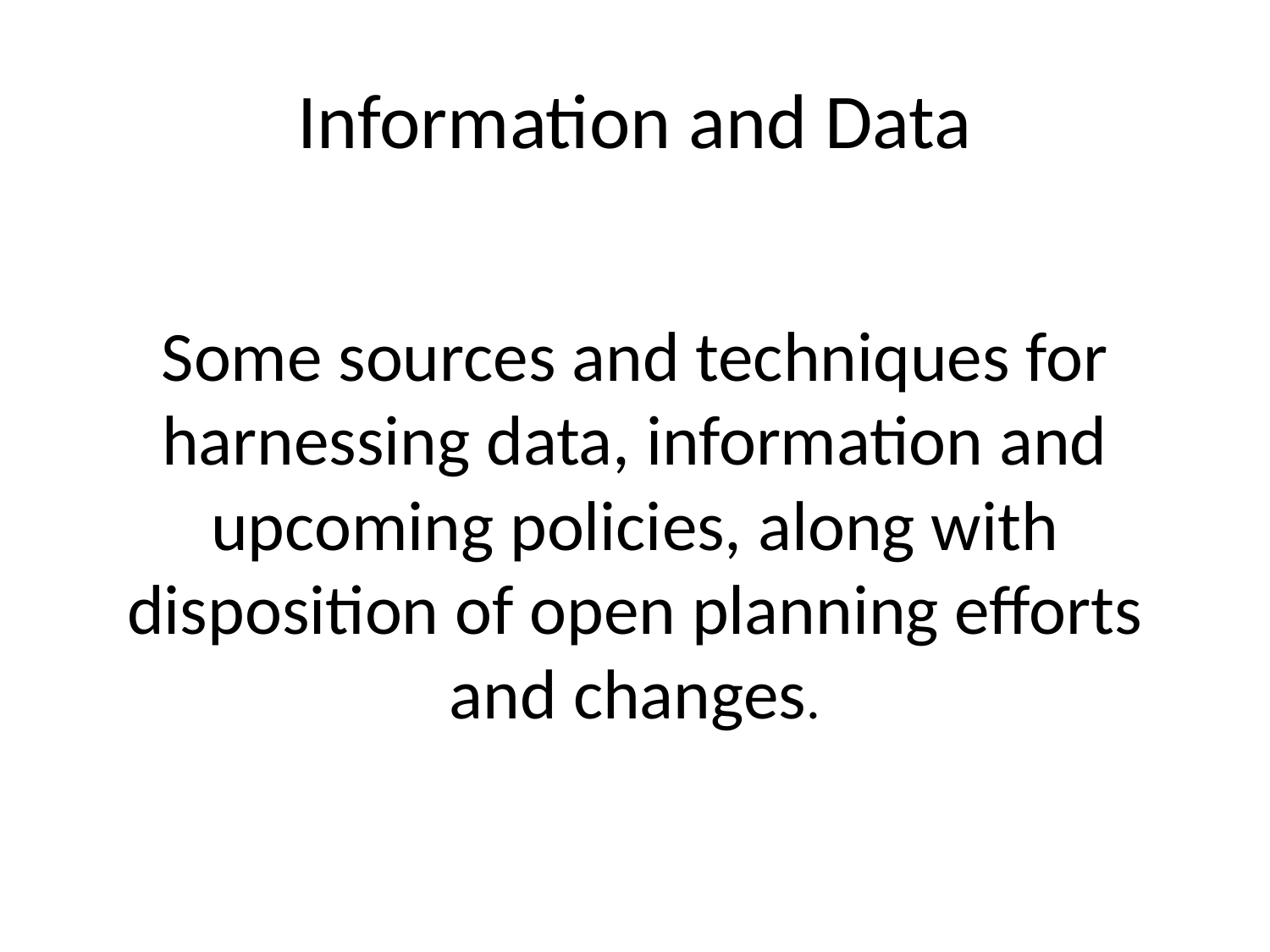

# Information and Data

Some sources and techniques for harnessing data, information and upcoming policies, along with disposition of open planning efforts and changes.